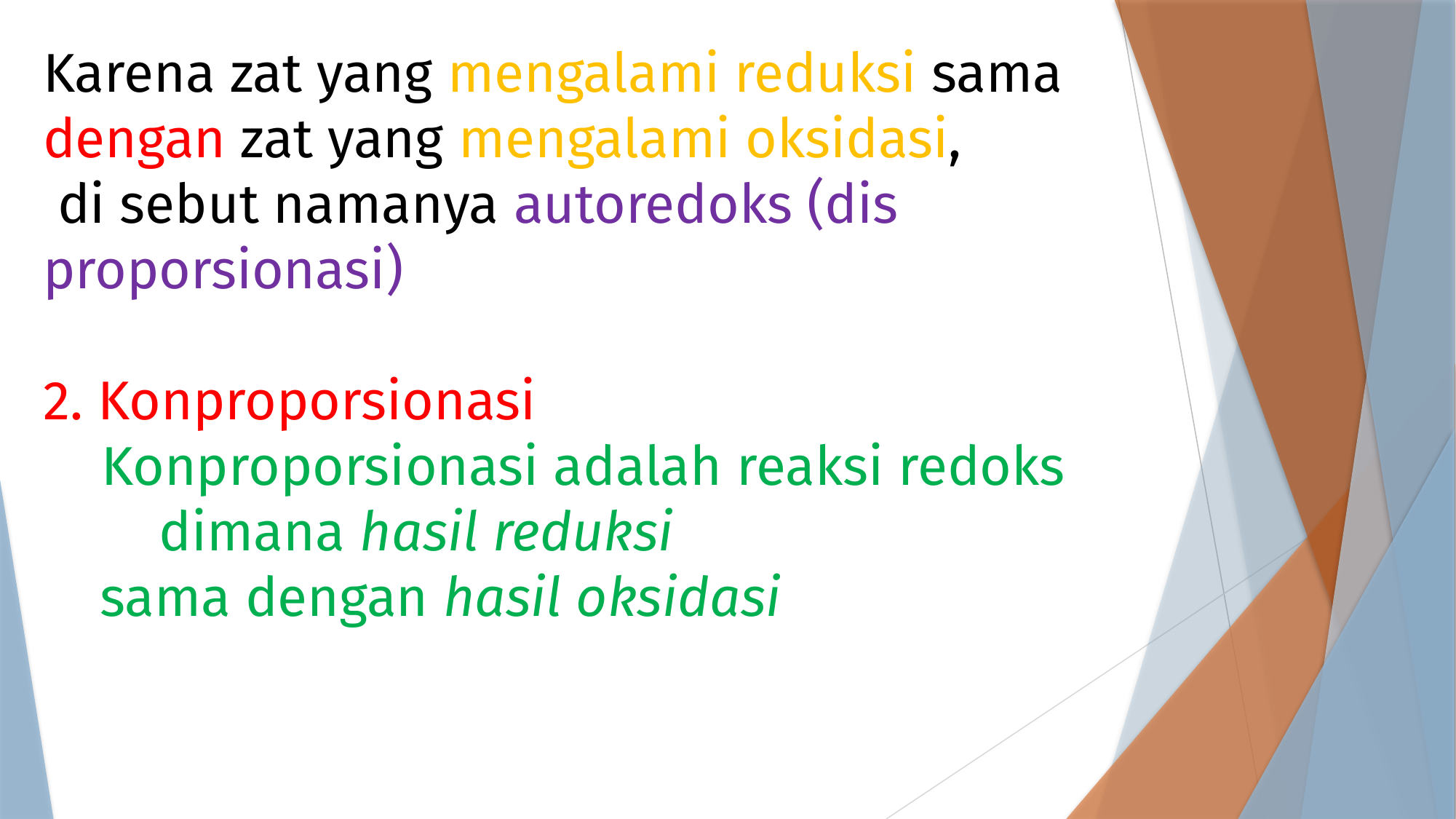

Karena zat yang mengalami reduksi sama dengan zat yang mengalami oksidasi,
 di sebut namanya autoredoks (dis proporsionasi)

2. Konproporsionasi
    Konproporsionasi adalah reaksi redoks           dimana hasil reduksi
    sama dengan hasil oksidasi